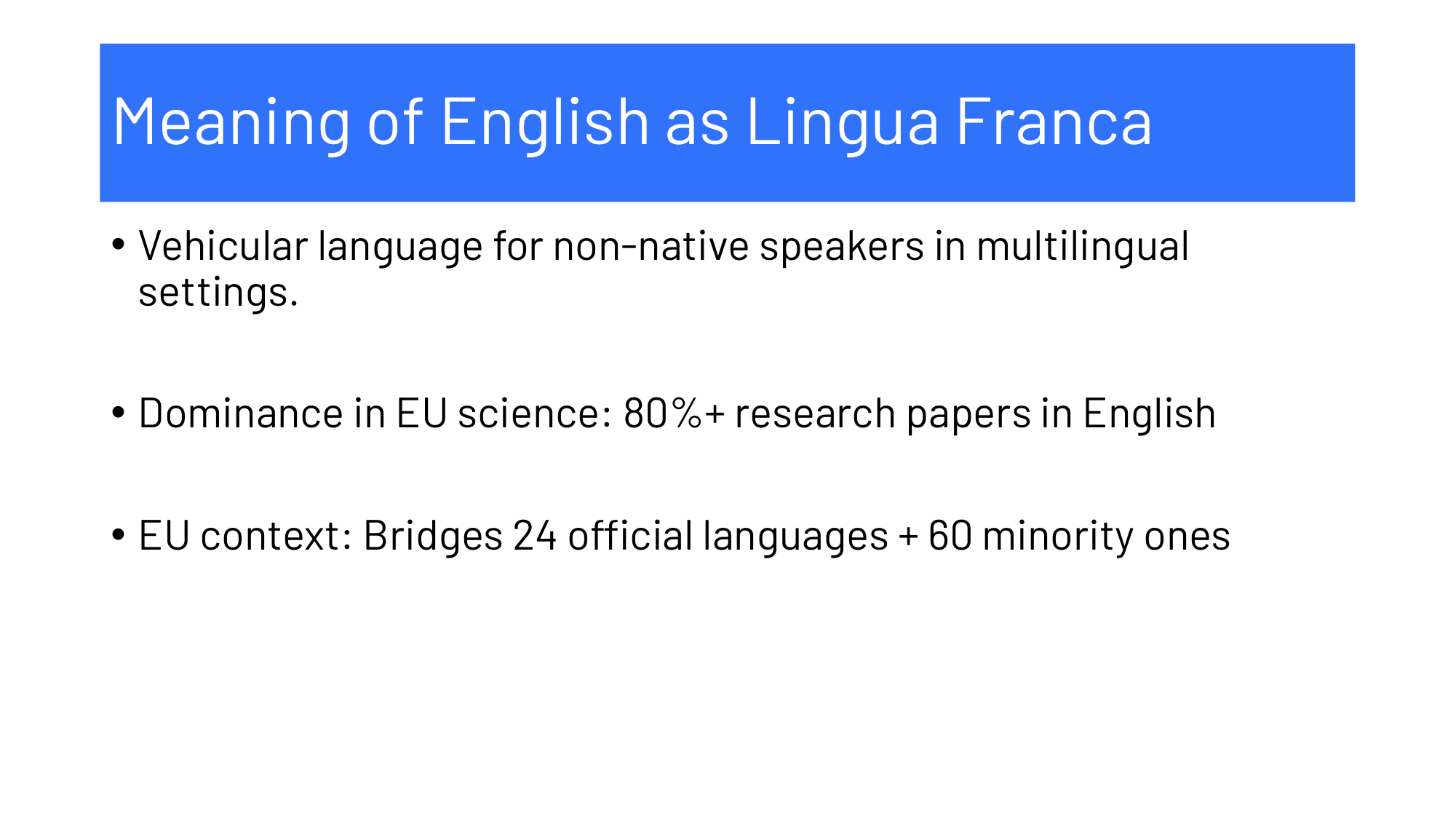

# Meaning of English as Lingua Franca
Vehicular language for non-native speakers in multilingual settings.

Dominance in EU science: 80%+ research papers in English

EU context: Bridges 24 official languages + 60 minority ones